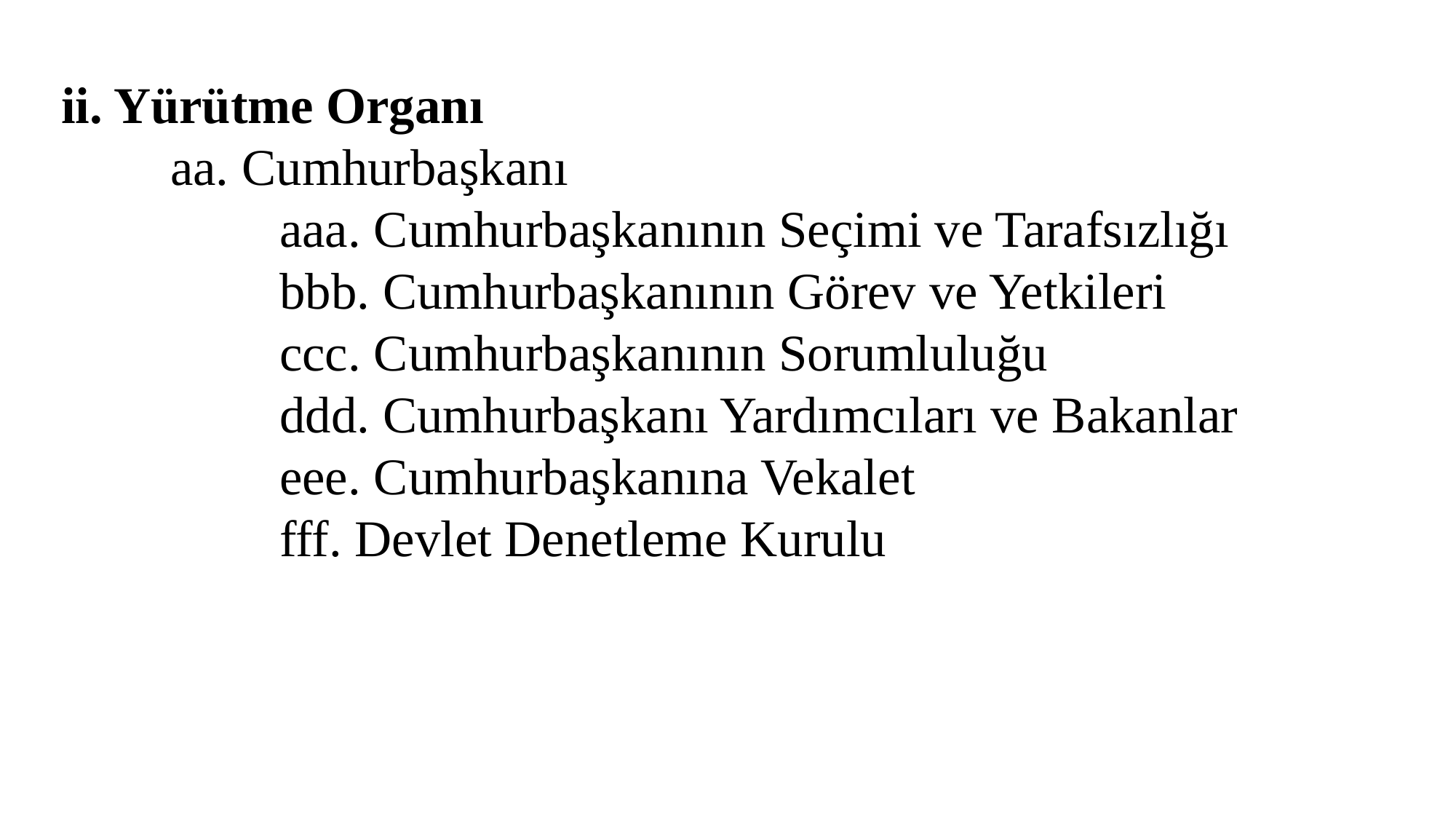

ii. Yürütme Organı
	aa. Cumhurbaşkanı
		aaa. Cumhurbaşkanının Seçimi ve Tarafsızlığı
		bbb. Cumhurbaşkanının Görev ve Yetkileri
		ccc. Cumhurbaşkanının Sorumluluğu
		ddd. Cumhurbaşkanı Yardımcıları ve Bakanlar
		eee. Cumhurbaşkanına Vekalet
		fff. Devlet Denetleme Kurulu